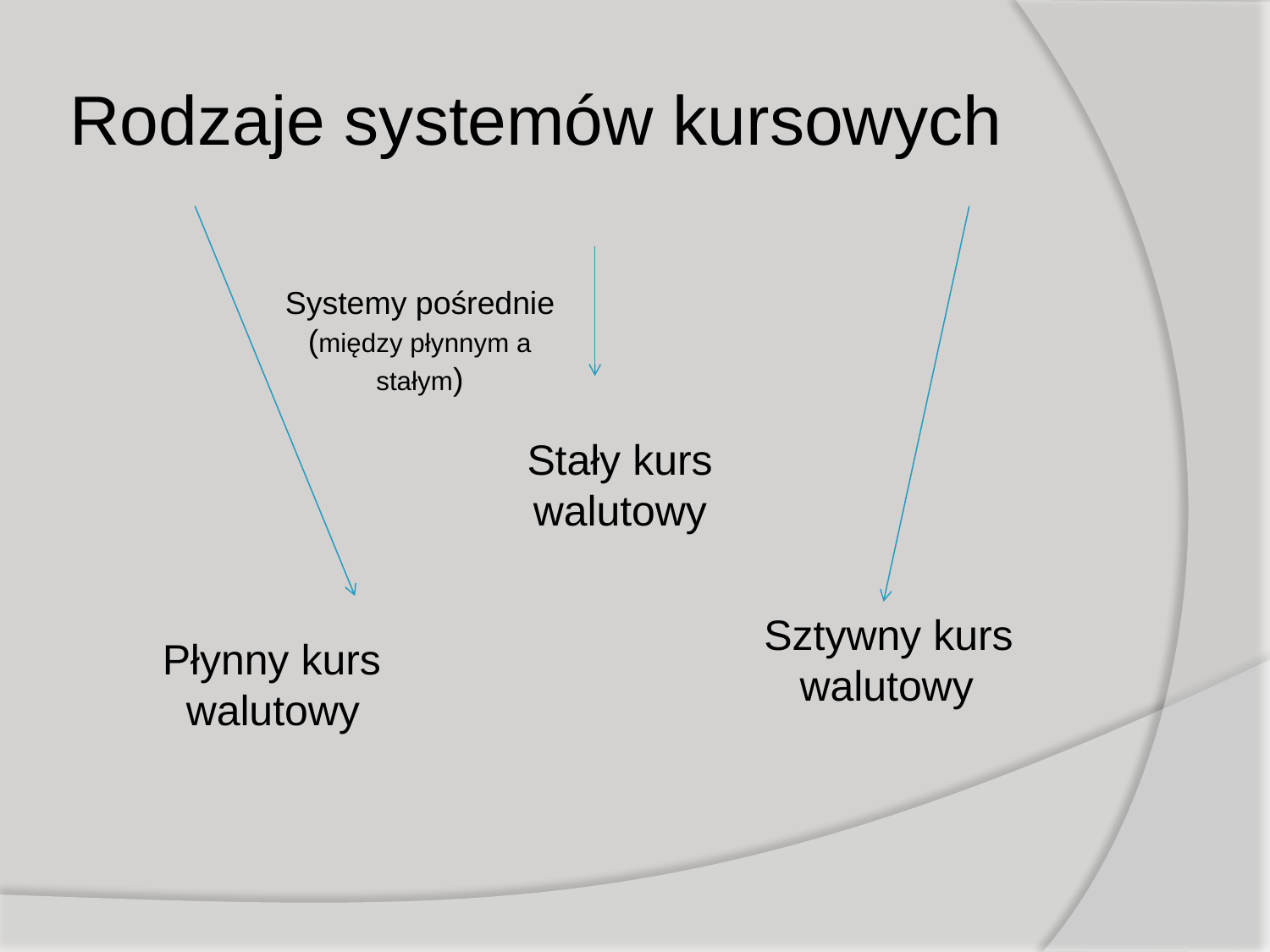

# Rodzaje systemów kursowych

Systemy pośrednie
(między płynnym a stałym)

Stały kurs walutowy
       Sztywny kurs
          walutowy
Płynny kurs
  walutowy